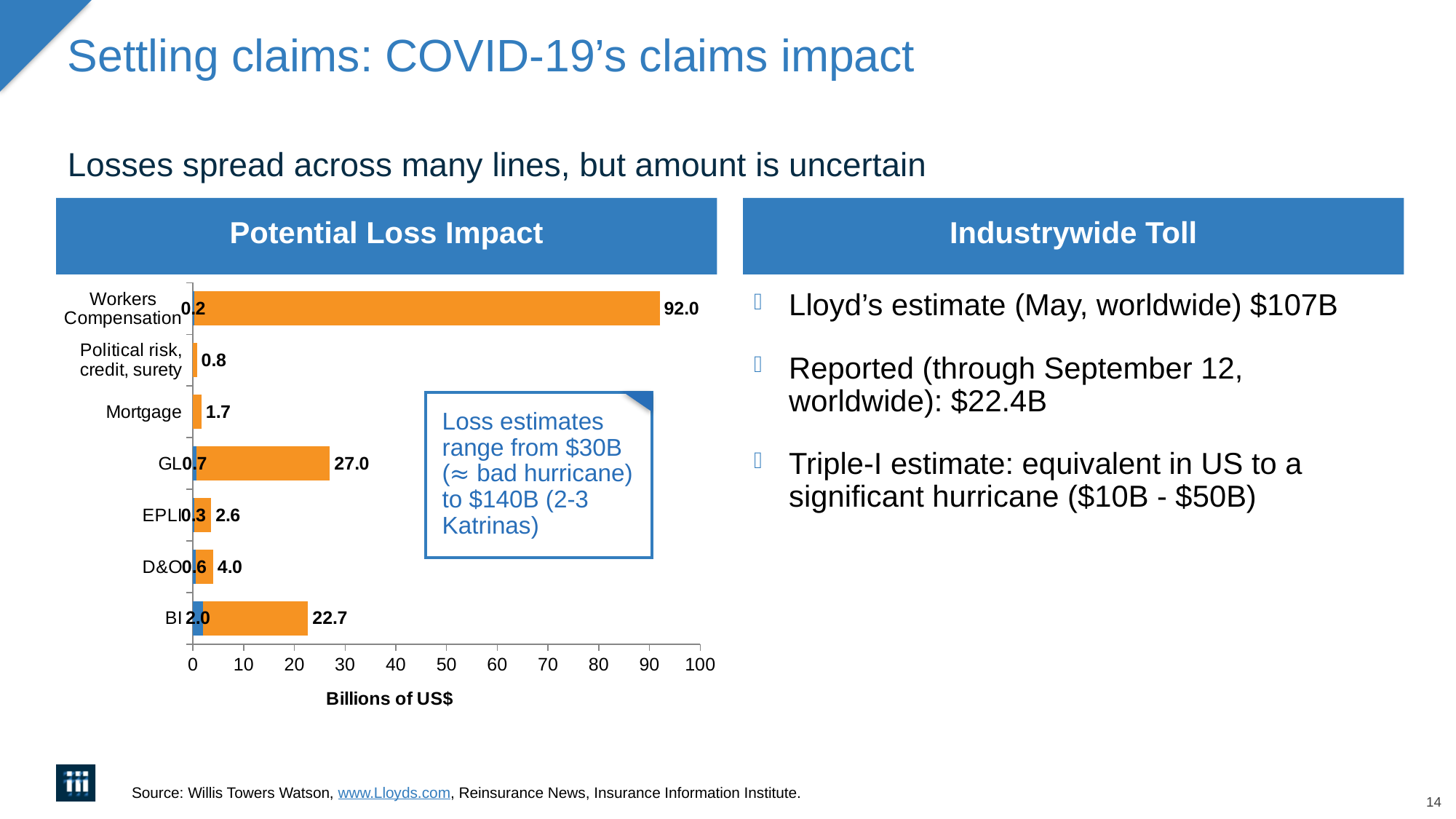

# Settling claims: COVID-19’s claims impact
Losses spread across many lines, but amount is uncertain
Potential Loss Impact
Industrywide Toll

### Chart

| Category | Series 1 | Series 2 | Series 3 |
|---|---|---|---|
| BI | 2.0 | 20.7 | 22.7 |
| D&O | 0.6 | 3.4 | 4.0 |
| EPLI | 0.3 | 3.3 | 2.6 |
| GL | 0.7 | 26.3 | 27.0 |
| Mortgage | 0.0 | 1.7 | 1.7 |
| Political risk,
credit, surety | 0.0 | 0.8 | 0.8 |
| Workers
Compensation | 0.2 | 91.8 | 92.0 |
Lloyd’s estimate (May, worldwide) $107B
Reported (through September 12, worldwide): $22.4B
Triple-I estimate: equivalent in US to a significant hurricane ($10B - $50B)

Loss estimates range from $30B
(≈ bad hurricane) to $140B (2-3 Katrinas)
Source: Willis Towers Watson, www.Lloyds.com, Reinsurance News, Insurance Information Institute.